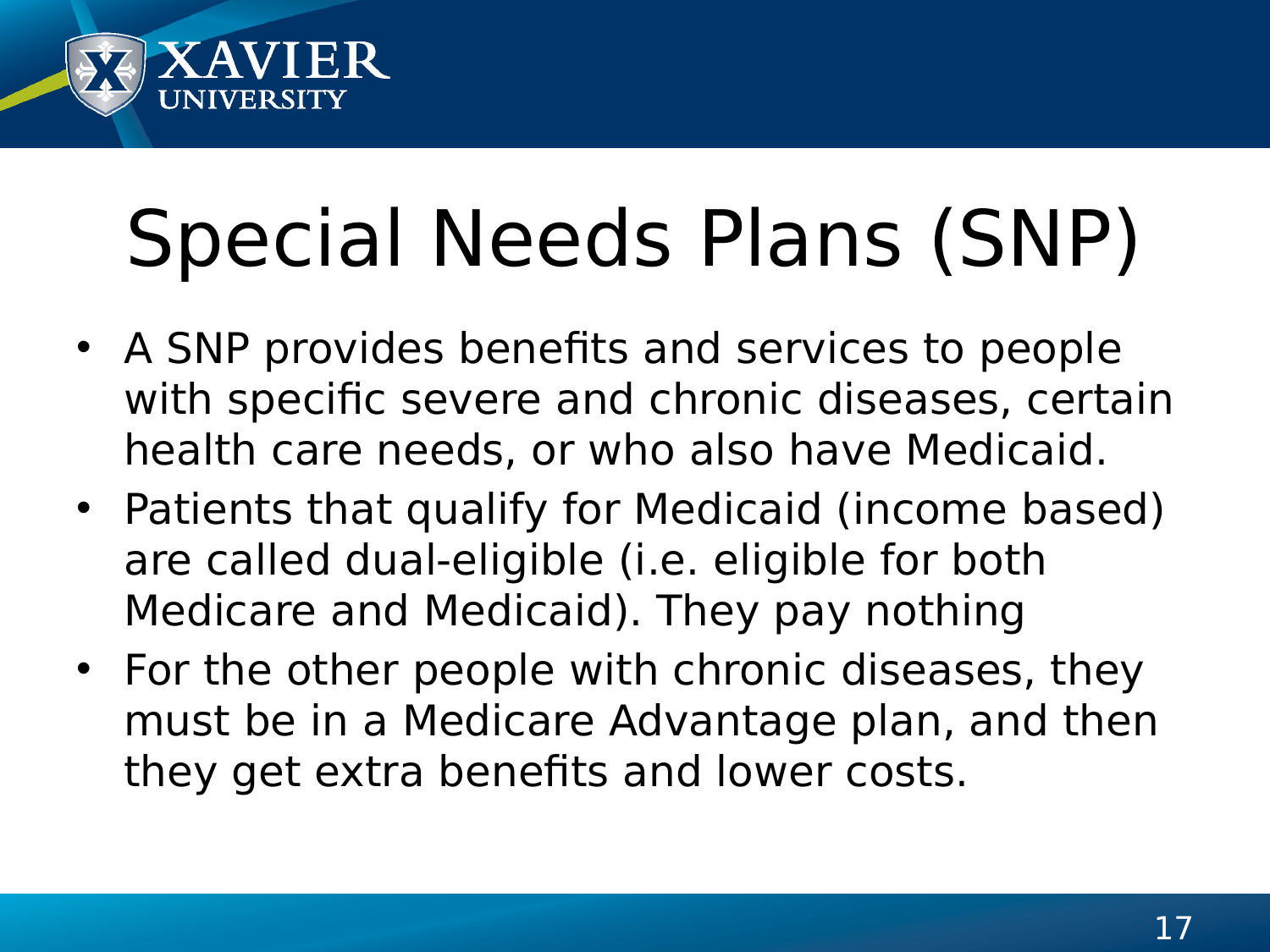

# Special Needs Plans (SNP)
A SNP provides benefits and services to people with specific severe and chronic diseases, certain health care needs, or who also have Medicaid.
Patients that qualify for Medicaid (income based) are called dual-eligible (i.e. eligible for both Medicare and Medicaid). They pay nothing
For the other people with chronic diseases, they must be in a Medicare Advantage plan, and then they get extra benefits and lower costs.

17